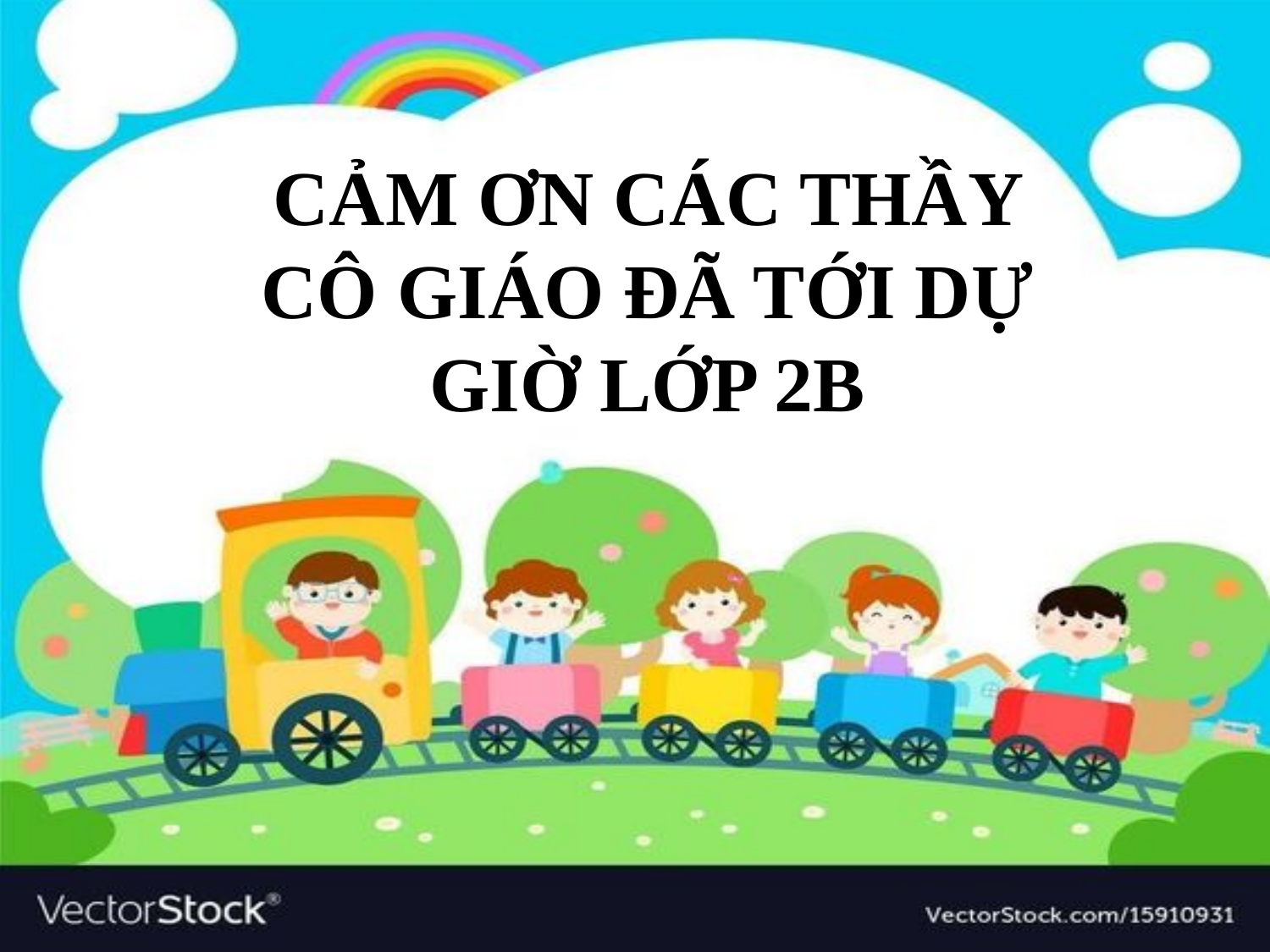

CẢM ƠN CÁC THẦY CÔ GIÁO ĐÃ TỚI DỰ GIỜ LỚP 2B